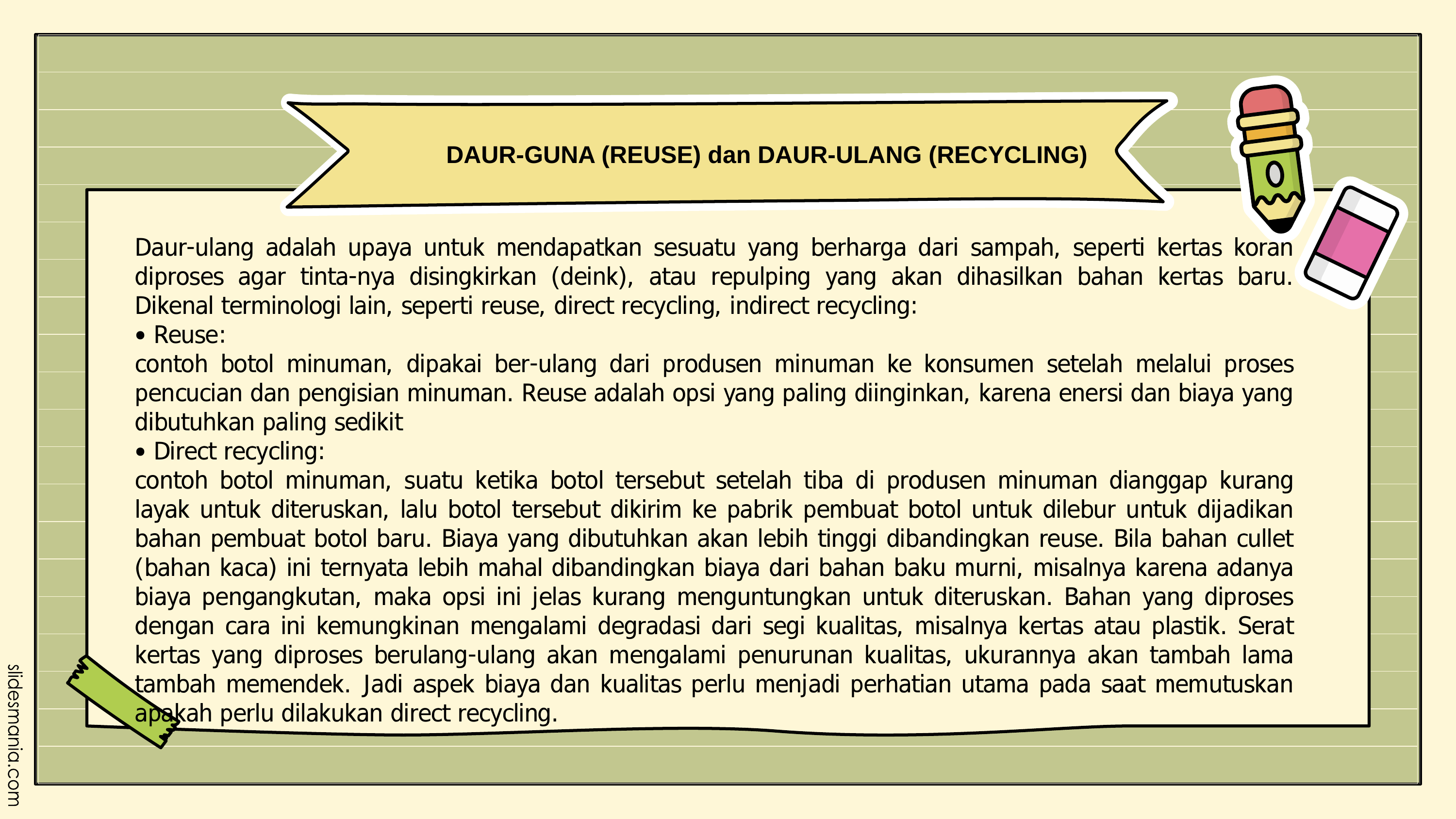

DAUR-GUNA (REUSE) dan DAUR-ULANG (RECYCLING)
Daur-ulang adalah upaya untuk mendapatkan sesuatu yang berharga dari sampah, seperti kertas koran diproses agar tinta-nya disingkirkan (deink), atau repulping yang akan dihasilkan bahan kertas baru. Dikenal terminologi lain, seperti reuse, direct recycling, indirect recycling:
• Reuse:
contoh botol minuman, dipakai ber-ulang dari produsen minuman ke konsumen setelah melalui proses pencucian dan pengisian minuman. Reuse adalah opsi yang paling diinginkan, karena enersi dan biaya yang dibutuhkan paling sedikit
• Direct recycling:
contoh botol minuman, suatu ketika botol tersebut setelah tiba di produsen minuman dianggap kurang layak untuk diteruskan, lalu botol tersebut dikirim ke pabrik pembuat botol untuk dilebur untuk dijadikan bahan pembuat botol baru. Biaya yang dibutuhkan akan lebih tinggi dibandingkan reuse. Bila bahan cullet (bahan kaca) ini ternyata lebih mahal dibandingkan biaya dari bahan baku murni, misalnya karena adanya biaya pengangkutan, maka opsi ini jelas kurang menguntungkan untuk diteruskan. Bahan yang diproses dengan cara ini kemungkinan mengalami degradasi dari segi kualitas, misalnya kertas atau plastik. Serat kertas yang diproses berulang-ulang akan mengalami penurunan kualitas, ukurannya akan tambah lama tambah memendek. Jadi aspek biaya dan kualitas perlu menjadi perhatian utama pada saat memutuskan apakah perlu dilakukan direct recycling.